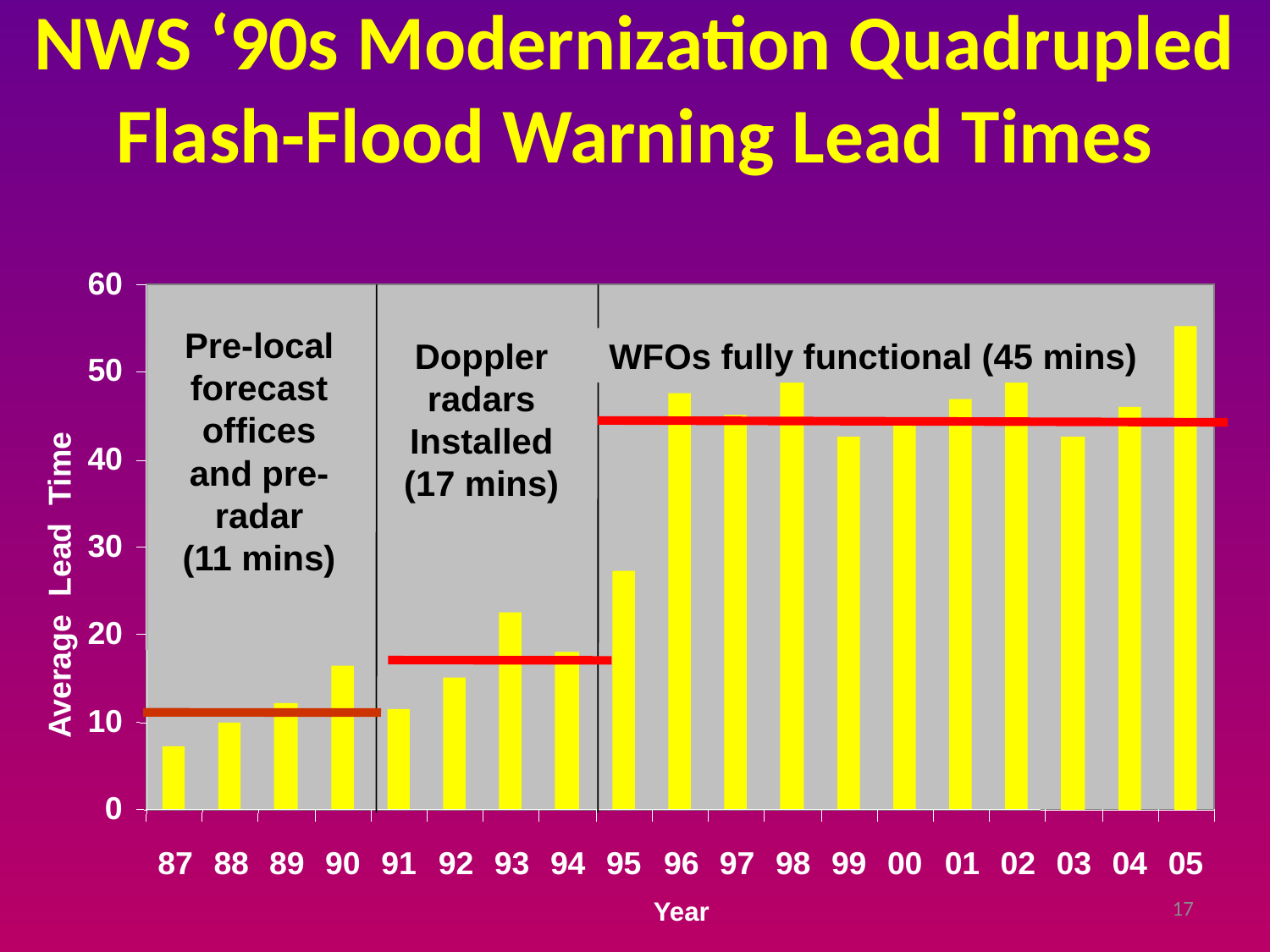

NWS ‘90s Modernization Quadrupled Flash-Flood Warning Lead Times

60

50

40

30

Average  Lead  Time

20

10

0

87
88
89
90
91
92
93
94
95
96
97
98
99
00
01
02
03
04
05
Year
Pre-local forecast offices
and pre-radar
(11 mins)
Doppler radars
Installed
(17 mins)
WFOs fully functional (45 mins)
17